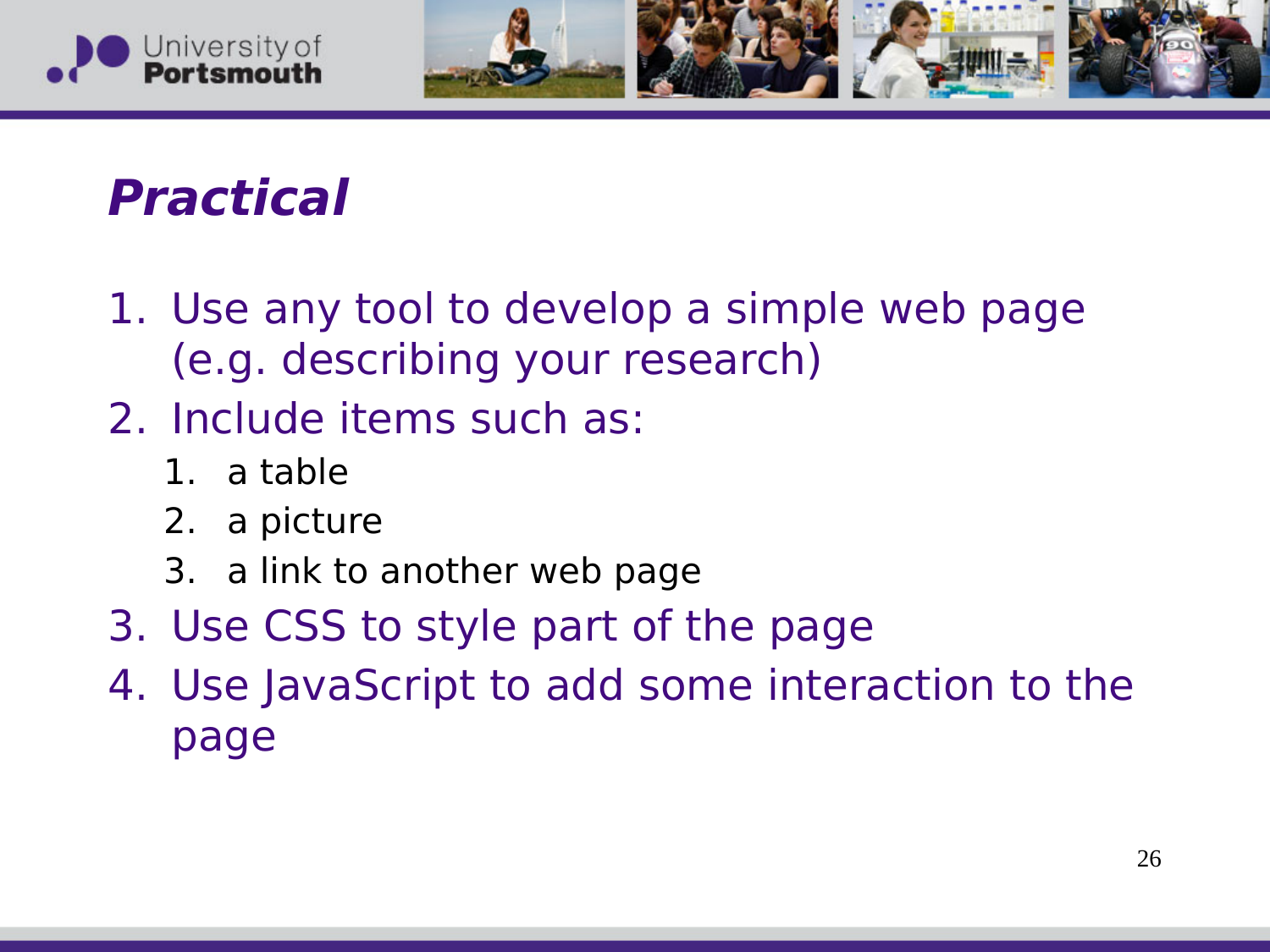

# Practical
Use any tool to develop a simple web page (e.g. describing your research)
Include items such as:
a table
a picture
a link to another web page
Use CSS to style part of the page
Use JavaScript to add some interaction to the page

26